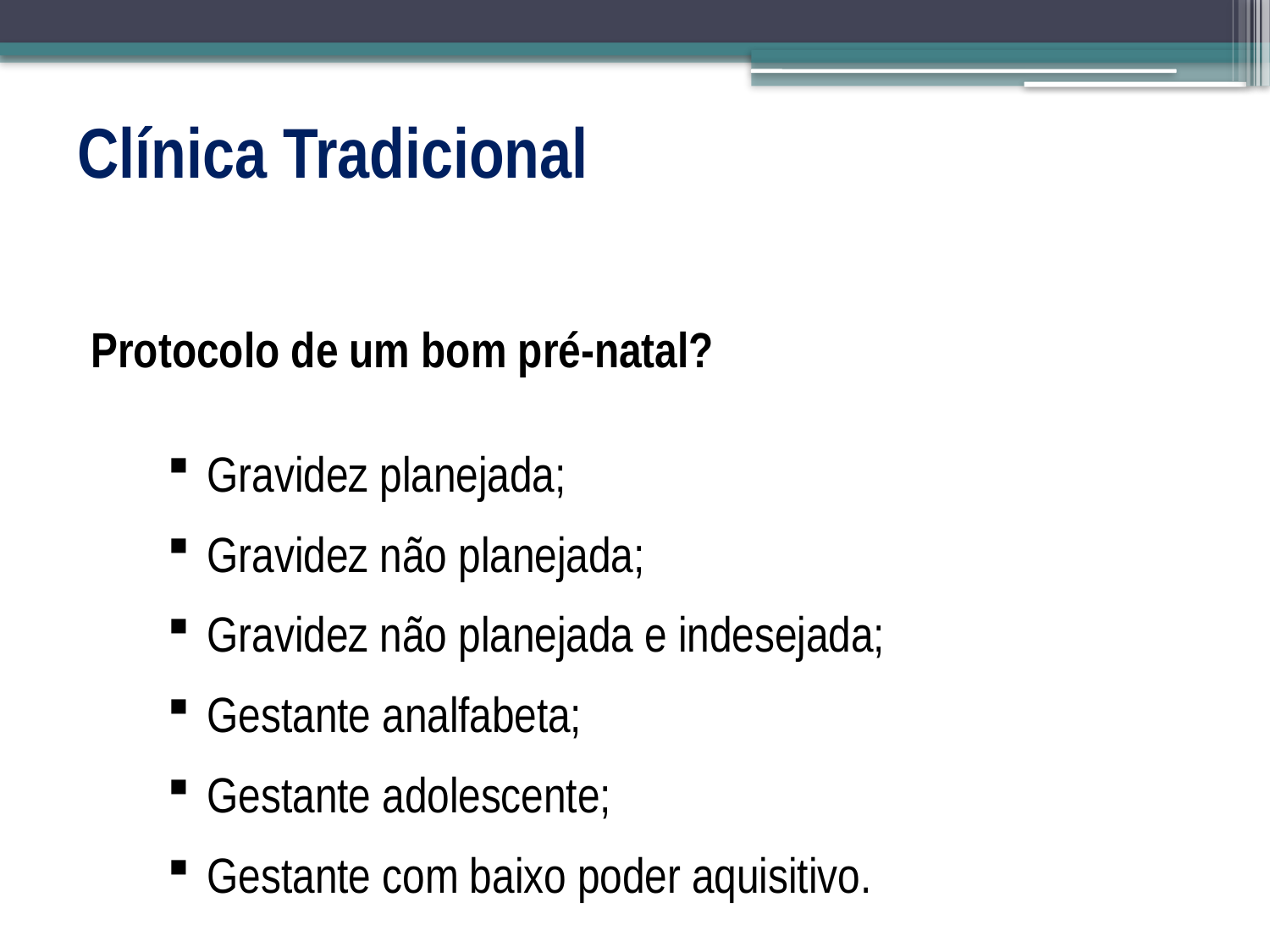

# Clínica Tradicional
Protocolo de um bom pré-natal?

Gravidez planejada;
Gravidez não planejada;
Gravidez não planejada e indesejada;
Gestante analfabeta;
Gestante adolescente;
Gestante com baixo poder aquisitivo.